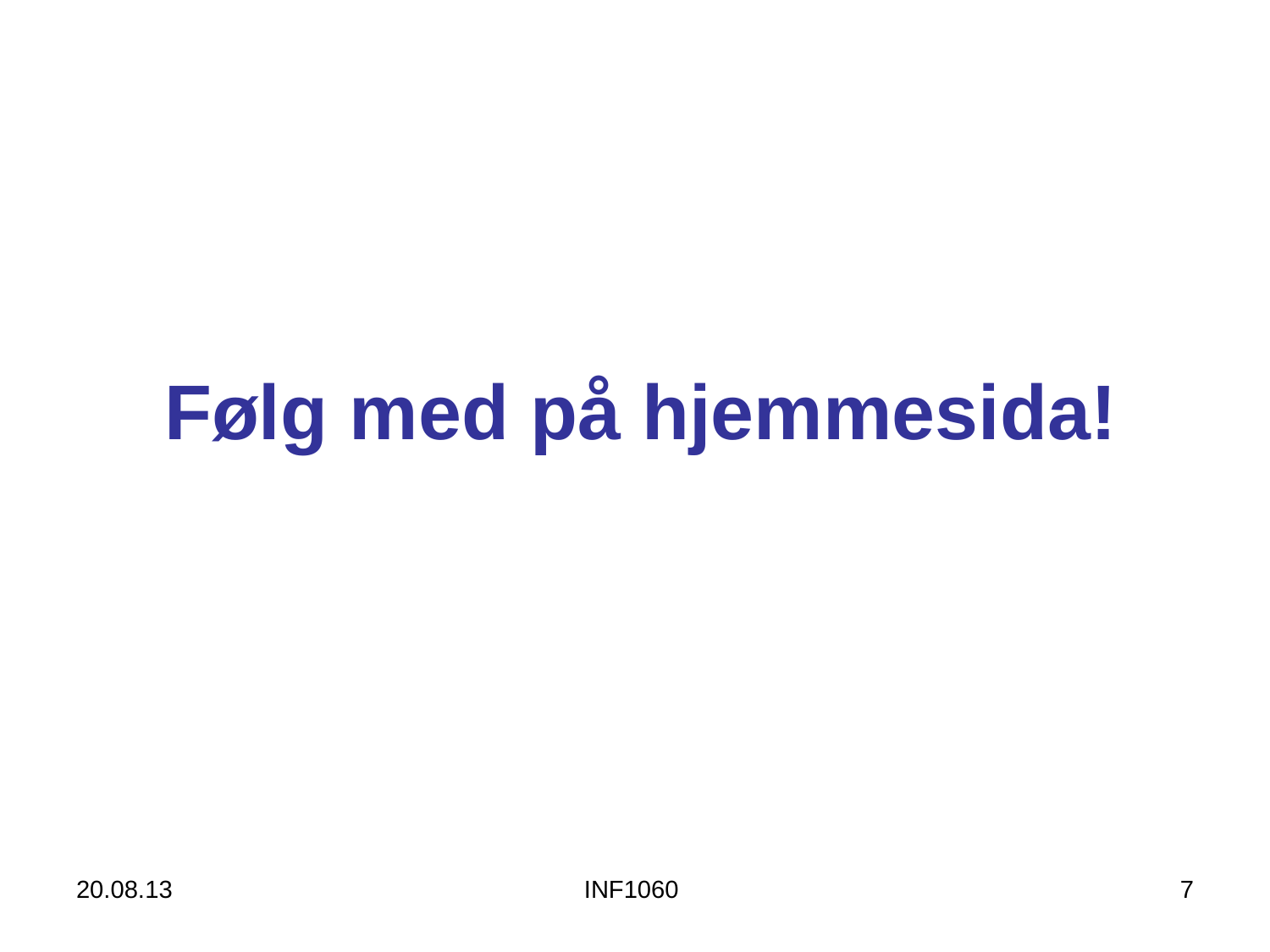

Følg med på hjemmesida!
20.08.13
INF1060
7